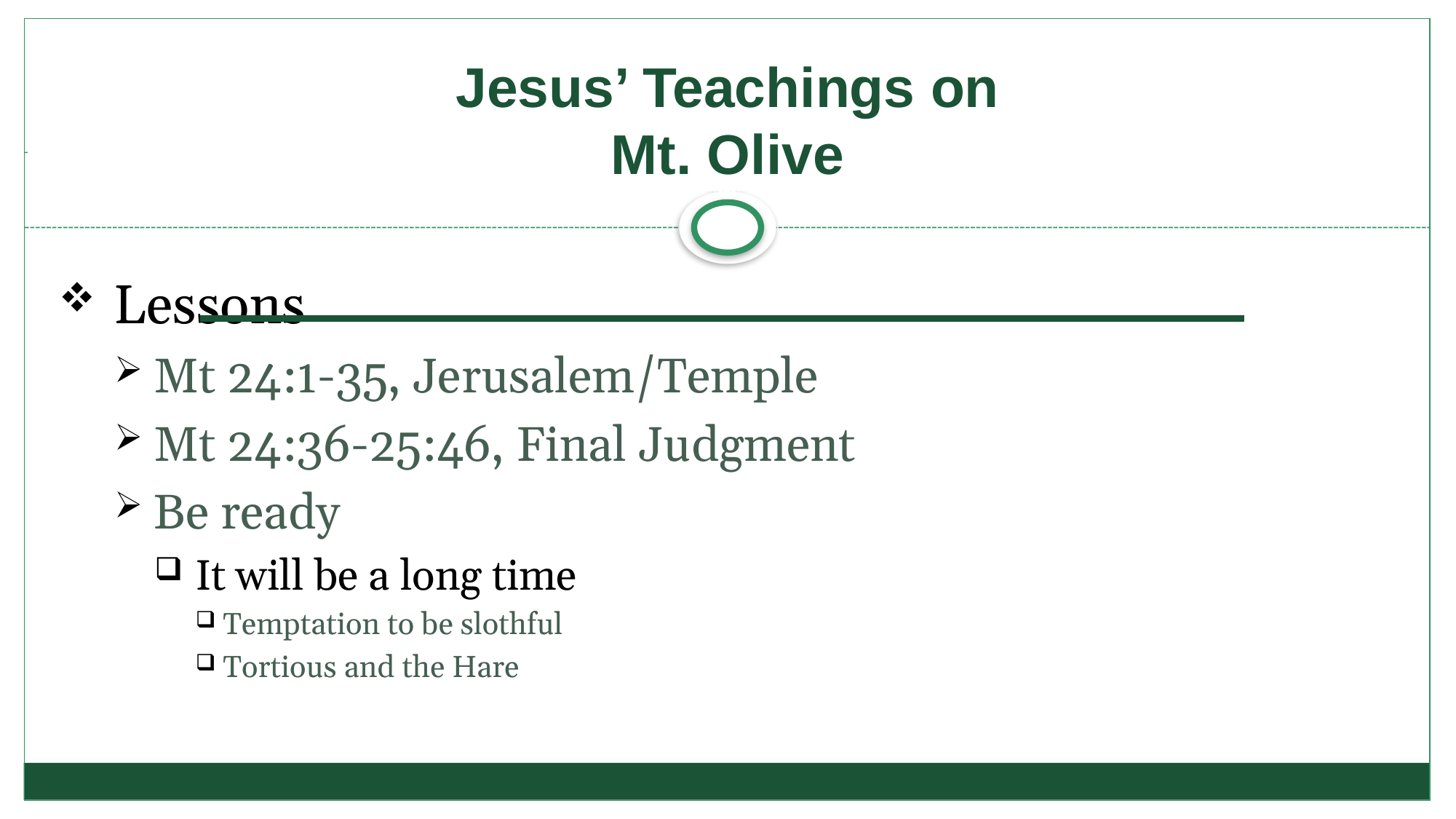

# Jesus’ Teachings on Mt. Olive
Lessons
Mt 24:1-35, Jerusalem/Temple
Mt 24:36-25:46, Final Judgment
Be ready
It will be a long time
Temptation to be slothful
Tortious and the Hare